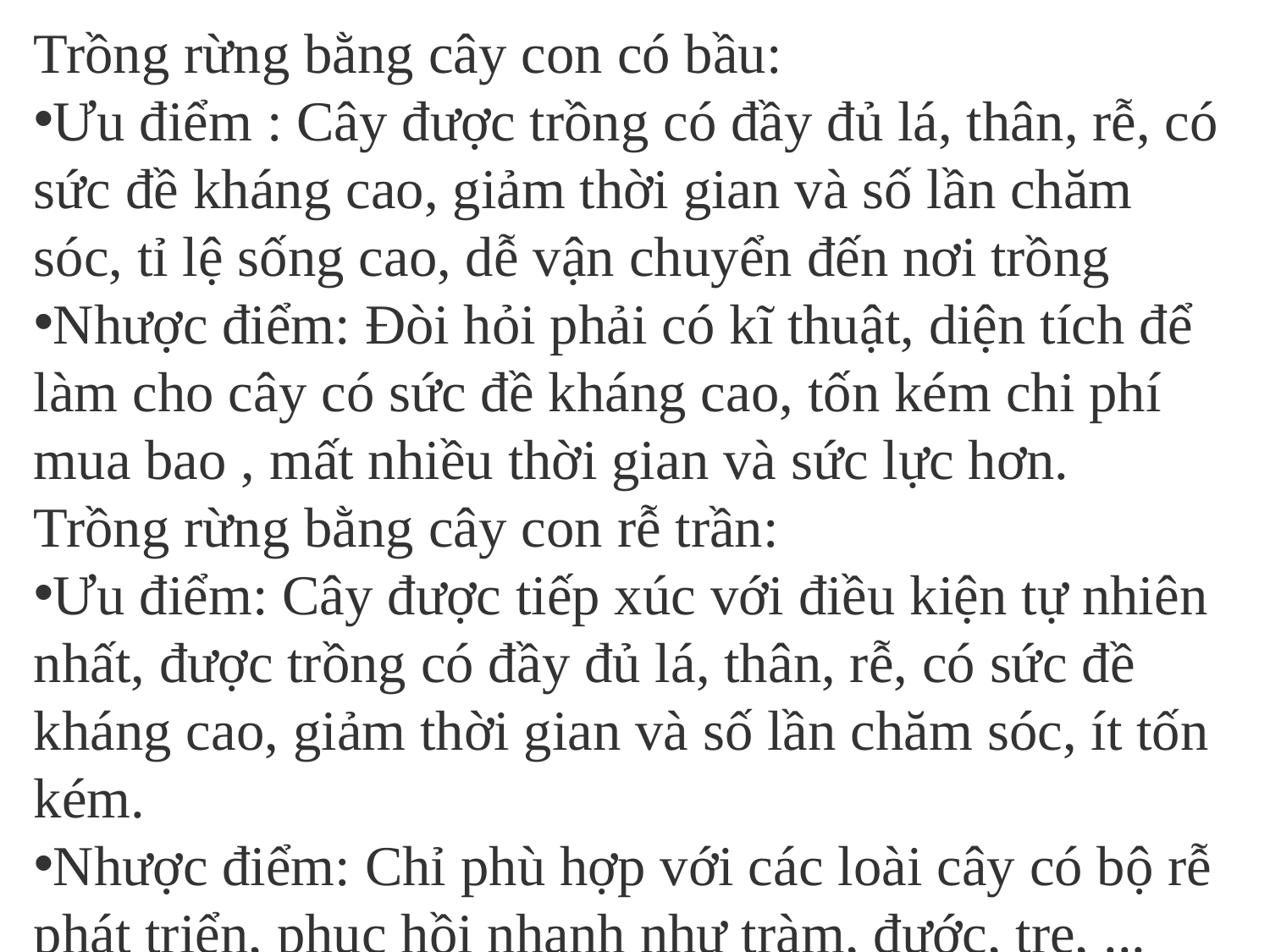

Trồng rừng bằng cây con có bầu:
Ưu điểm : Cây được trồng có đầy đủ lá, thân, rễ, có sức đề kháng cao, giảm thời gian và số lần chăm sóc, tỉ lệ sống cao, dễ vận chuyển đến nơi trồng
Nhược điểm: Đòi hỏi phải có kĩ thuật, diện tích để làm cho cây có sức đề kháng cao, tốn kém chi phí mua bao , mất nhiều thời gian và sức lực hơn.
Trồng rừng bằng cây con rễ trần:
Ưu điểm: Cây được tiếp xúc với điều kiện tự nhiên nhất, được trồng có đầy đủ lá, thân, rễ, có sức đề kháng cao, giảm thời gian và số lần chăm sóc, ít tốn kém.
Nhược điểm: Chỉ phù hợp với các loài cây có bộ rễ phát triển, phục hồi nhanh như tràm, đước, tre, ...